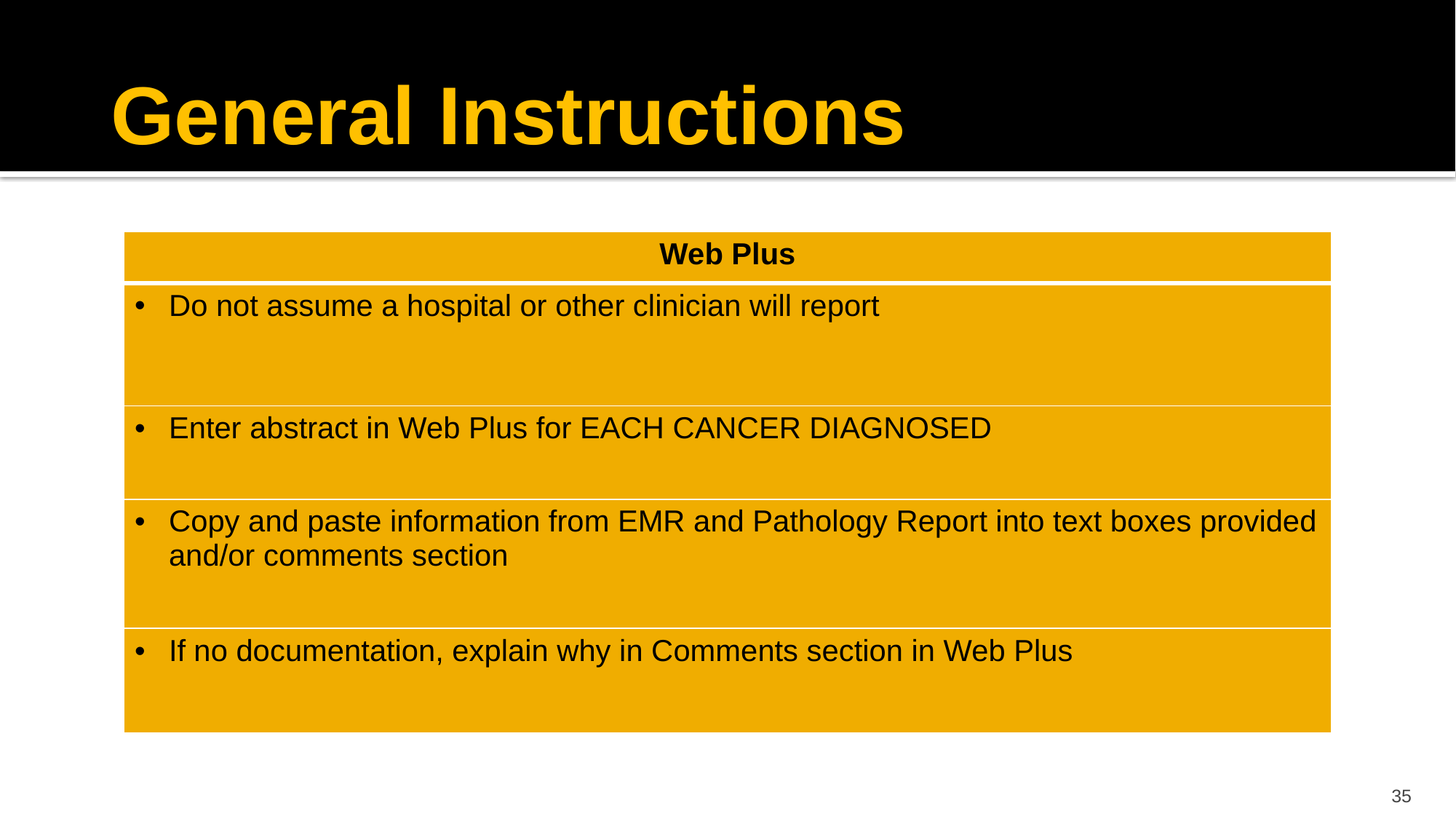

# General Instructions
| Web Plus |
| --- |
| Do not assume a hospital or other clinician will report |
| Enter abstract in Web Plus for EACH CANCER DIAGNOSED |
| Copy and paste information from EMR and Pathology Report into text boxes provided and/or comments section |
| If no documentation, explain why in Comments section in Web Plus |
35